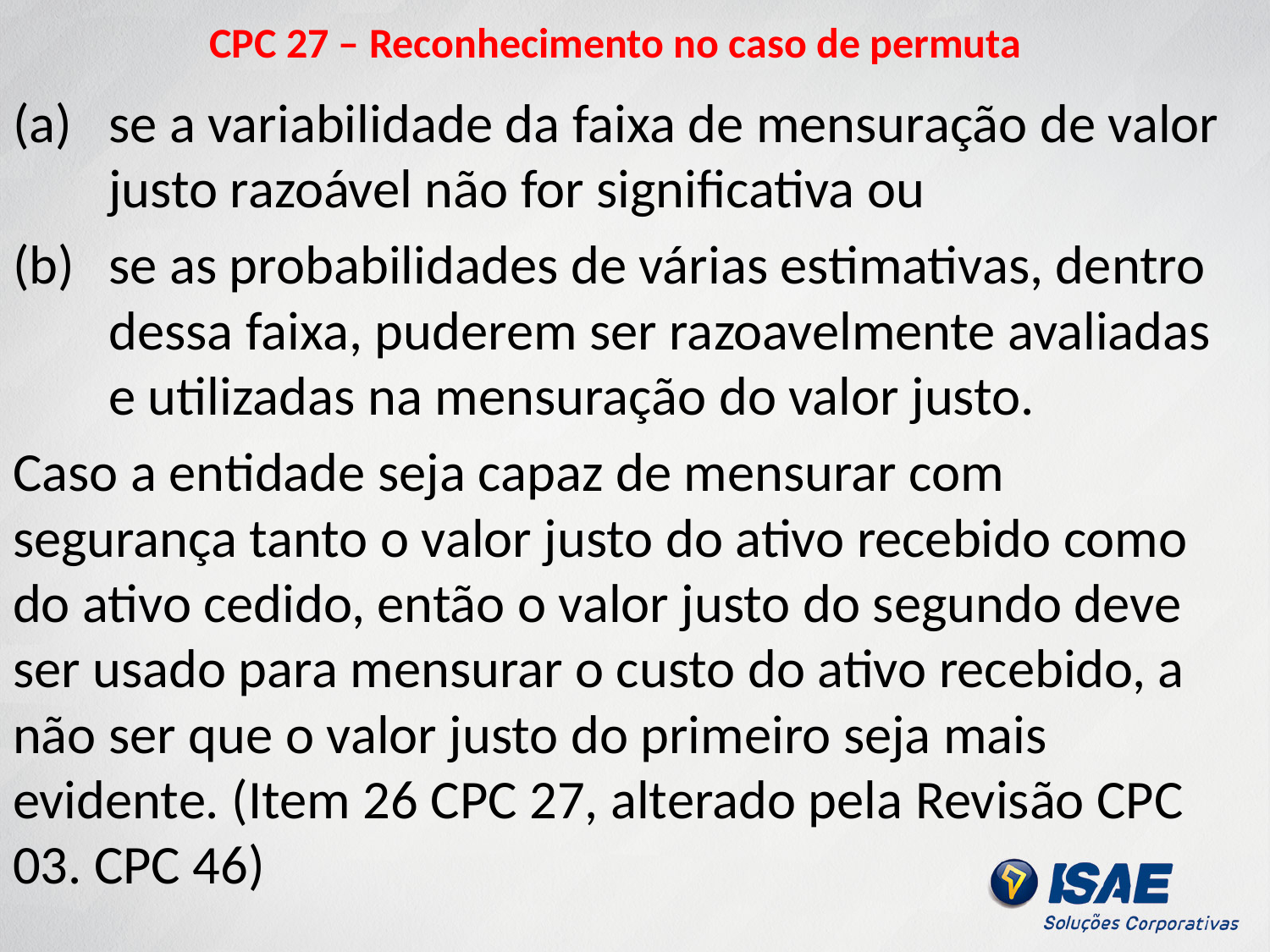

# CPC 27 – Reconhecimento no caso de permuta
se a variabilidade da faixa de mensuração de valor justo razoável não for significativa ou
se as probabilidades de várias estimativas, dentro dessa faixa, puderem ser razoavelmente avaliadas e utilizadas na mensuração do valor justo.
Caso a entidade seja capaz de mensurar com segurança tanto o valor justo do ativo recebido como do ativo cedido, então o valor justo do segundo deve ser usado para mensurar o custo do ativo recebido, a não ser que o valor justo do primeiro seja mais evidente. (Item 26 CPC 27, alterado pela Revisão CPC 03. CPC 46)